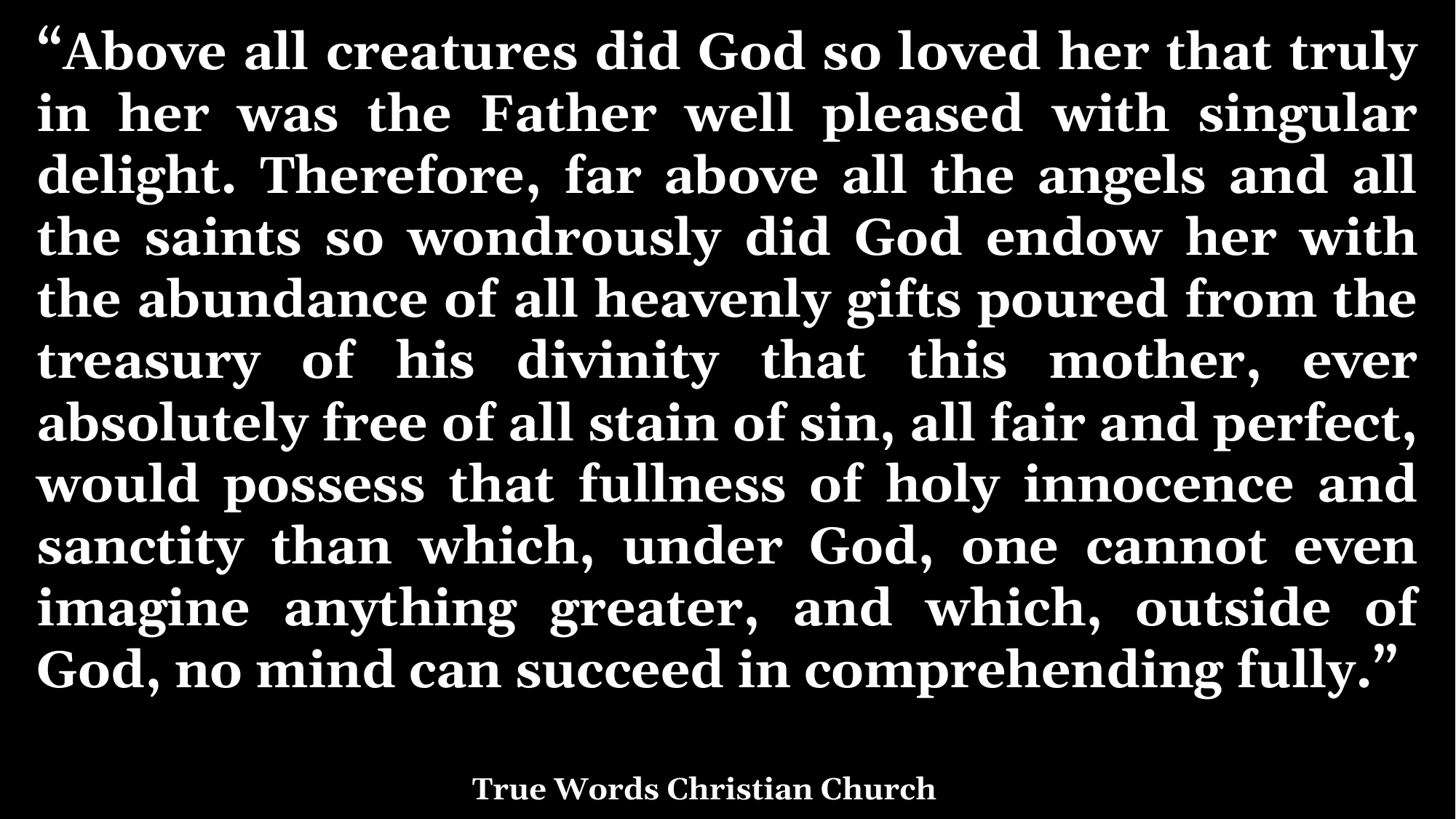

“Above all creatures did God so loved her that truly in her was the Father well pleased with singular delight. Therefore, far above all the angels and all the saints so wondrously did God endow her with the abundance of all heavenly gifts poured from the treasury of his divinity that this mother, ever absolutely free of all stain of sin, all fair and perfect, would possess that fullness of holy innocence and sanctity than which, under God, one cannot even imagine anything greater, and which, outside of God, no mind can succeed in comprehending fully.”
True Words Christian Church